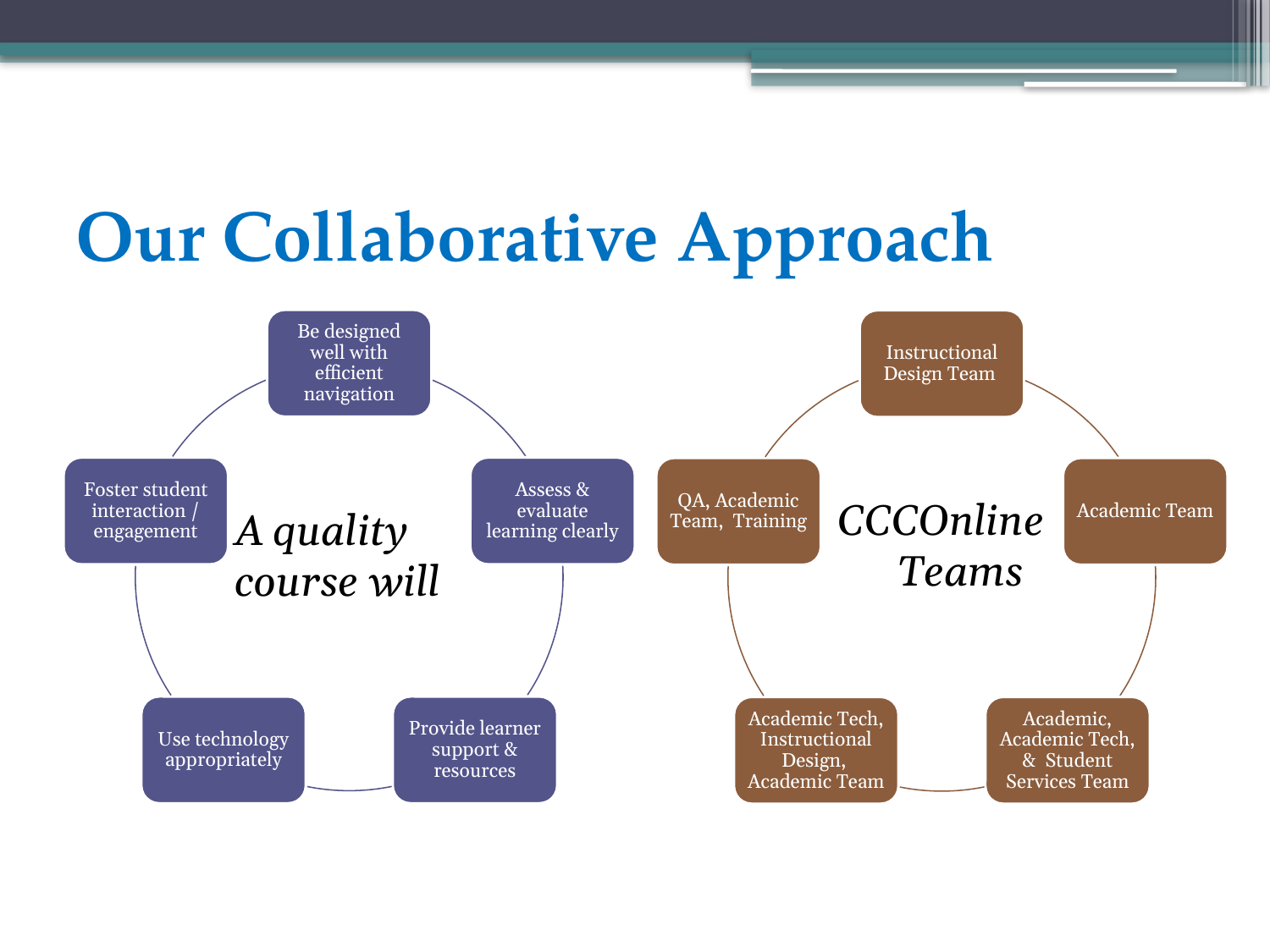

# Our Collaborative Approach
Be designed well with efficient navigation
Assess & evaluate learning clearly
Provide learner support & resources
Use technology appropriately
Foster student interaction / engagement
Instructional Design Team
Academic Team
Academic, Academic Tech, &  Student Services Team
Academic Tech, Instructional Design,  Academic Team
QA, Academic Team,  Training

  CCCOnline         Teams
A quality course will